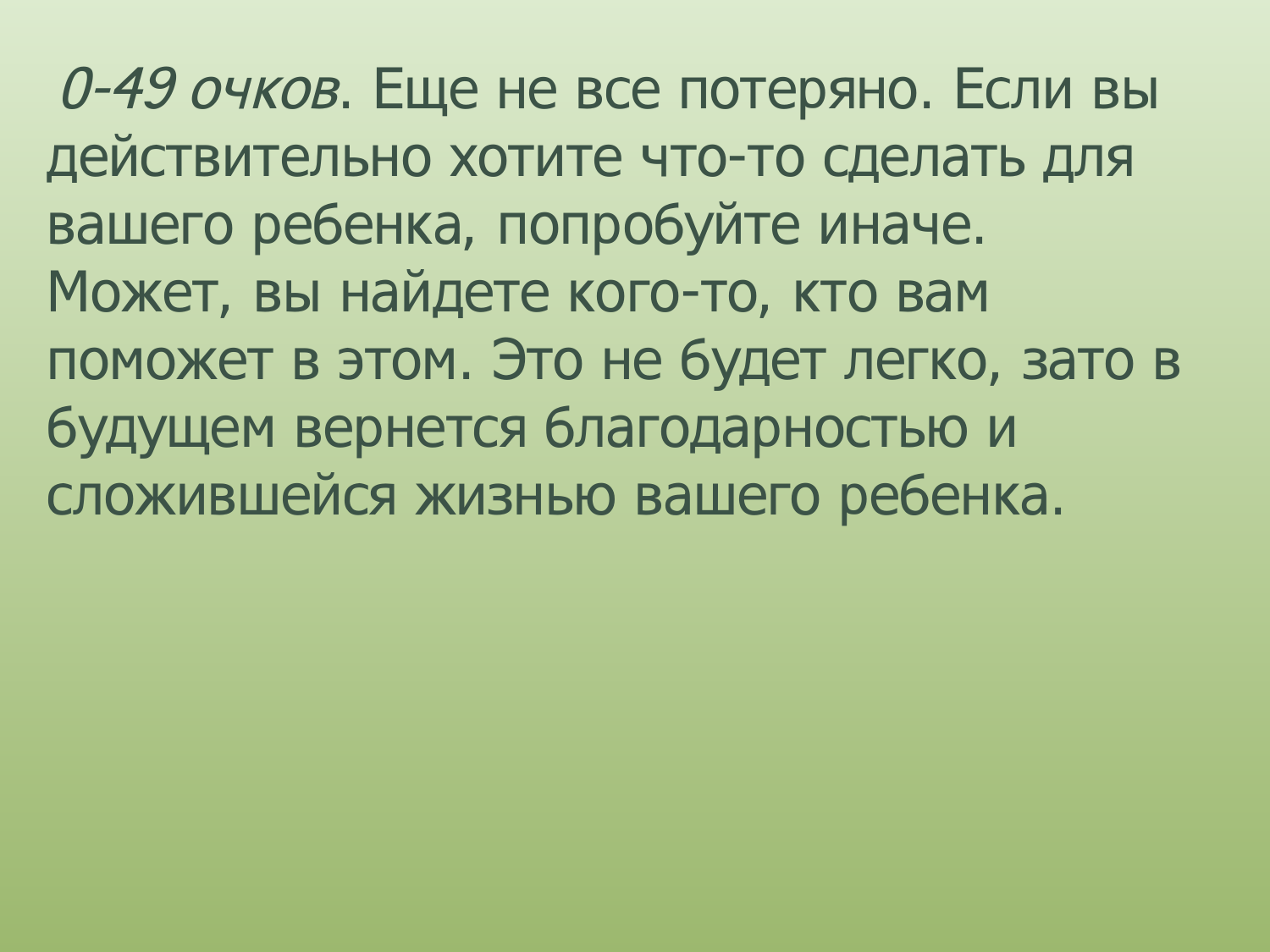

0-49 очков. Еще не все потеряно. Если вы действительно хотите что-то сделать для вашего ребенка, попробуйте иначе. Может, вы найдете кого-то, кто вам поможет в этом. Это не будет легко, зато в будущем вернется благодарностью и сложившейся жизнью вашего ребенка.